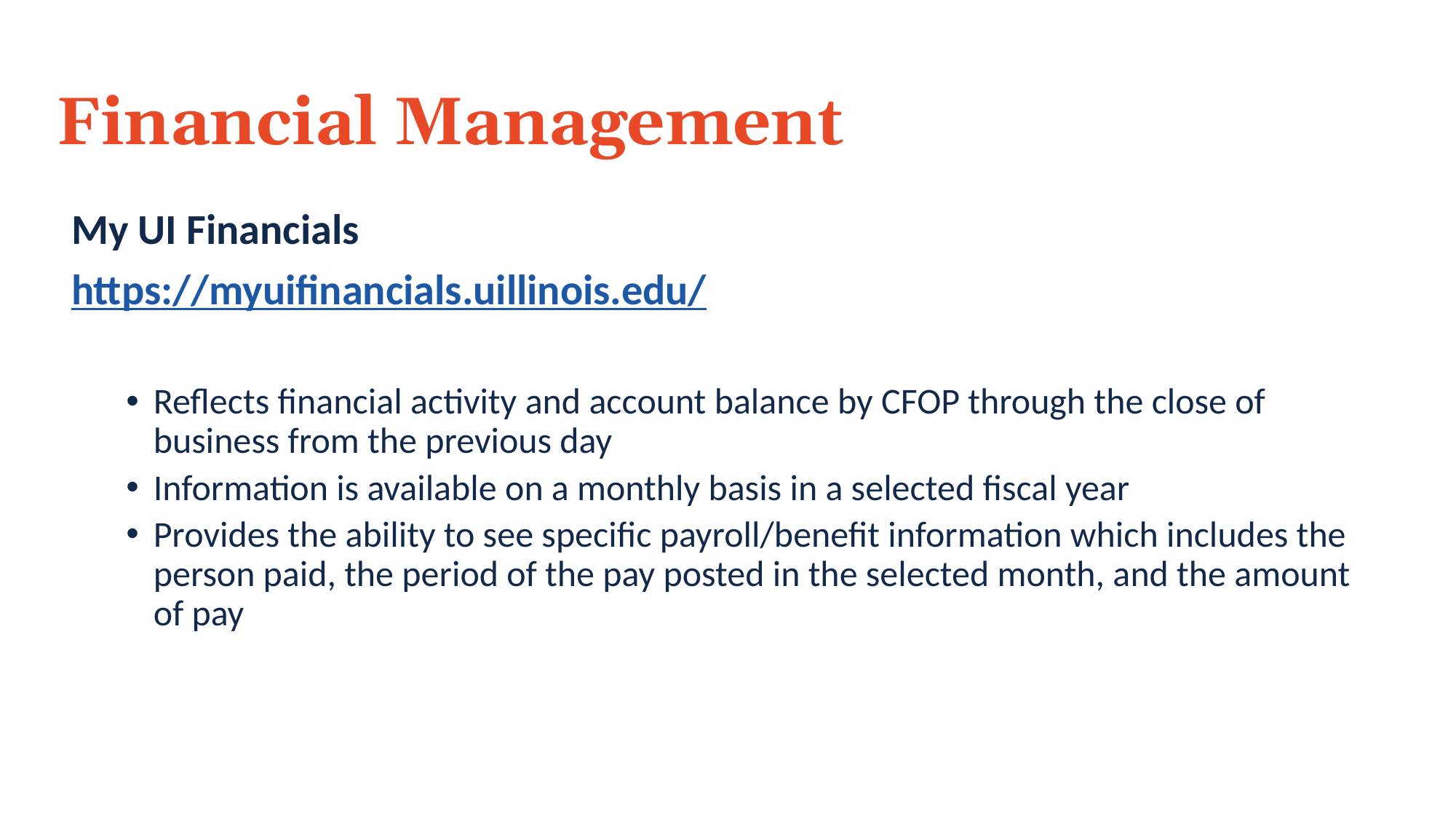

# Financial Management
My UI Financials
https://myuifinancials.uillinois.edu/

Reflects financial activity and account balance by CFOP through the close of business from the previous day
Information is available on a monthly basis in a selected fiscal year
Provides the ability to see specific payroll/benefit information which includes the person paid, the period of the pay posted in the selected month, and the amount of pay